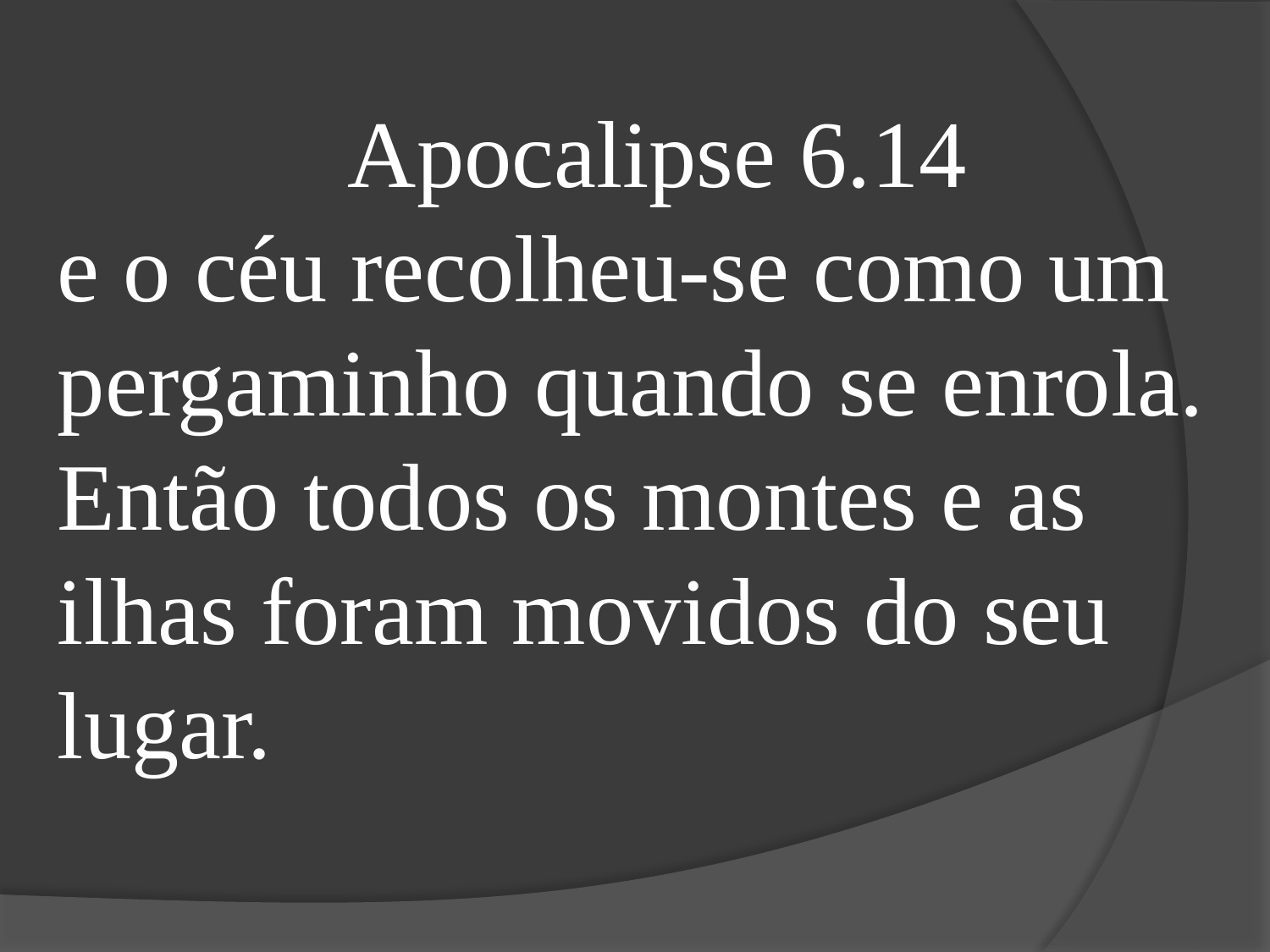

Apocalipse 6.14
e o céu recolheu-se como um pergaminho quando se enrola. Então todos os montes e as ilhas foram movidos do seu lugar.